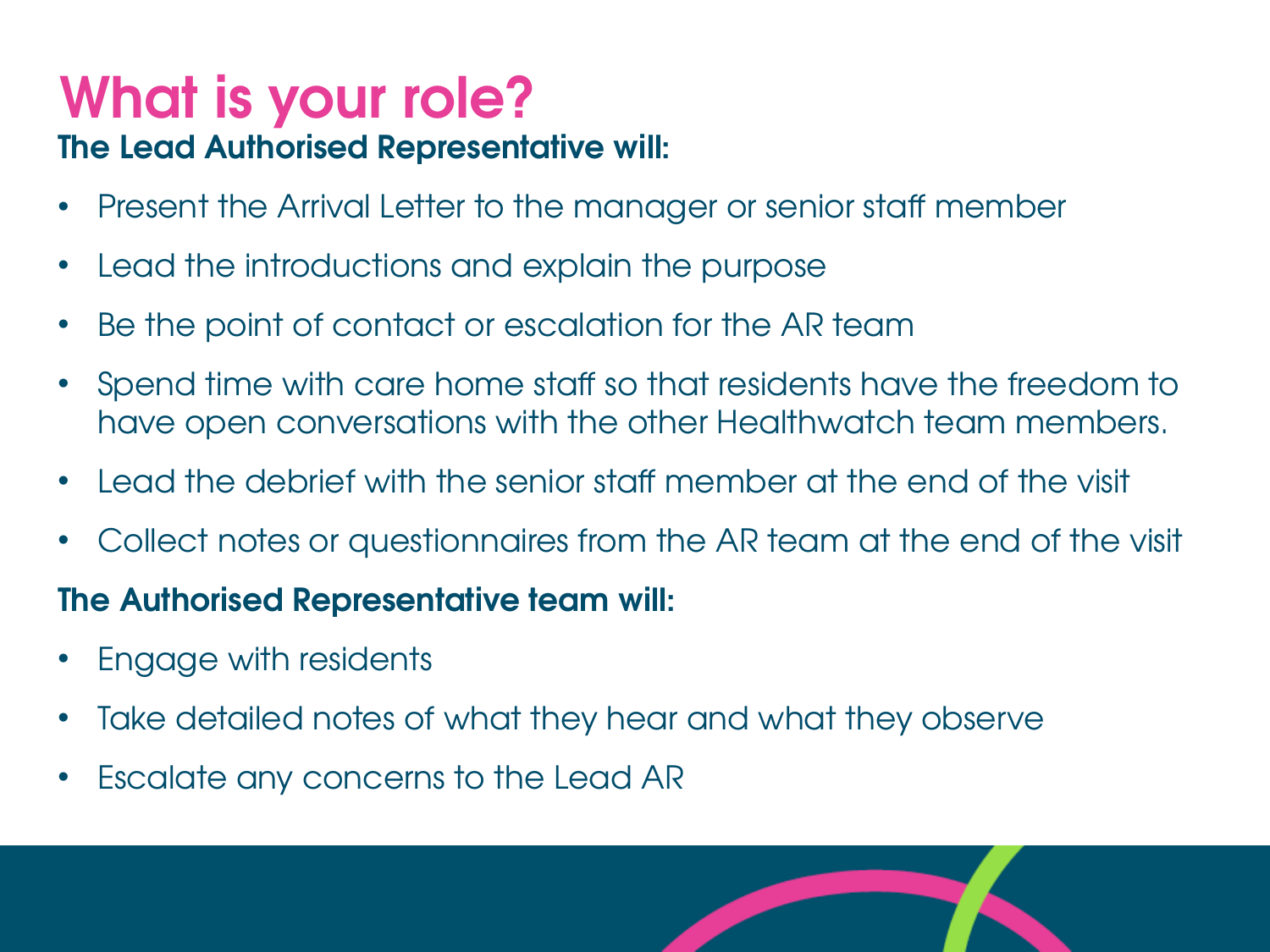

# What is your role?
The Lead Authorised Representative will:
Present the Arrival Letter to the manager or senior staff member
Lead the introductions and explain the purpose
Be the point of contact or escalation for the AR team
Spend time with care home staff so that residents have the freedom to have open conversations with the other Healthwatch team members.
Lead the debrief with the senior staff member at the end of the visit
Collect notes or questionnaires from the AR team at the end of the visit
The Authorised Representative team will:
Engage with residents
Take detailed notes of what they hear and what they observe
Escalate any concerns to the Lead AR